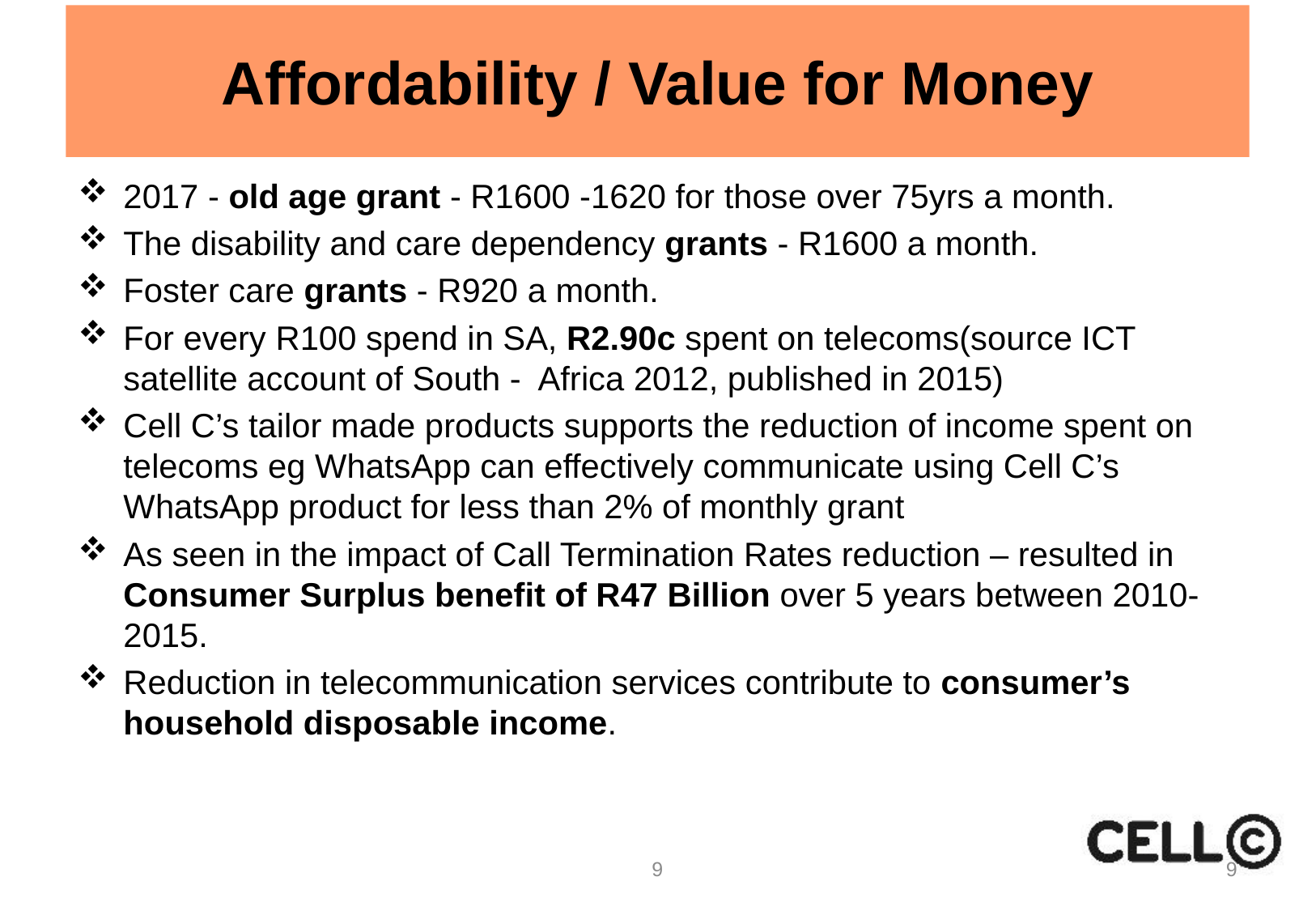

# Affordability / Value for Money
2017 - old age grant - R1600 -1620 for those over 75yrs a month.
The disability and care dependency grants - R1600 a month.
Foster care grants - R920 a month.
For every R100 spend in SA, R2.90c spent on telecoms(source ICT satellite account of South -  Africa 2012, published in 2015)
Cell C’s tailor made products supports the reduction of income spent on telecoms eg WhatsApp can effectively communicate using Cell C’s WhatsApp product for less than 2% of monthly grant
As seen in the impact of Call Termination Rates reduction – resulted in Consumer Surplus benefit of R47 Billion over 5 years between 2010-2015.
Reduction in telecommunication services contribute to consumer’s household disposable income.

9
9